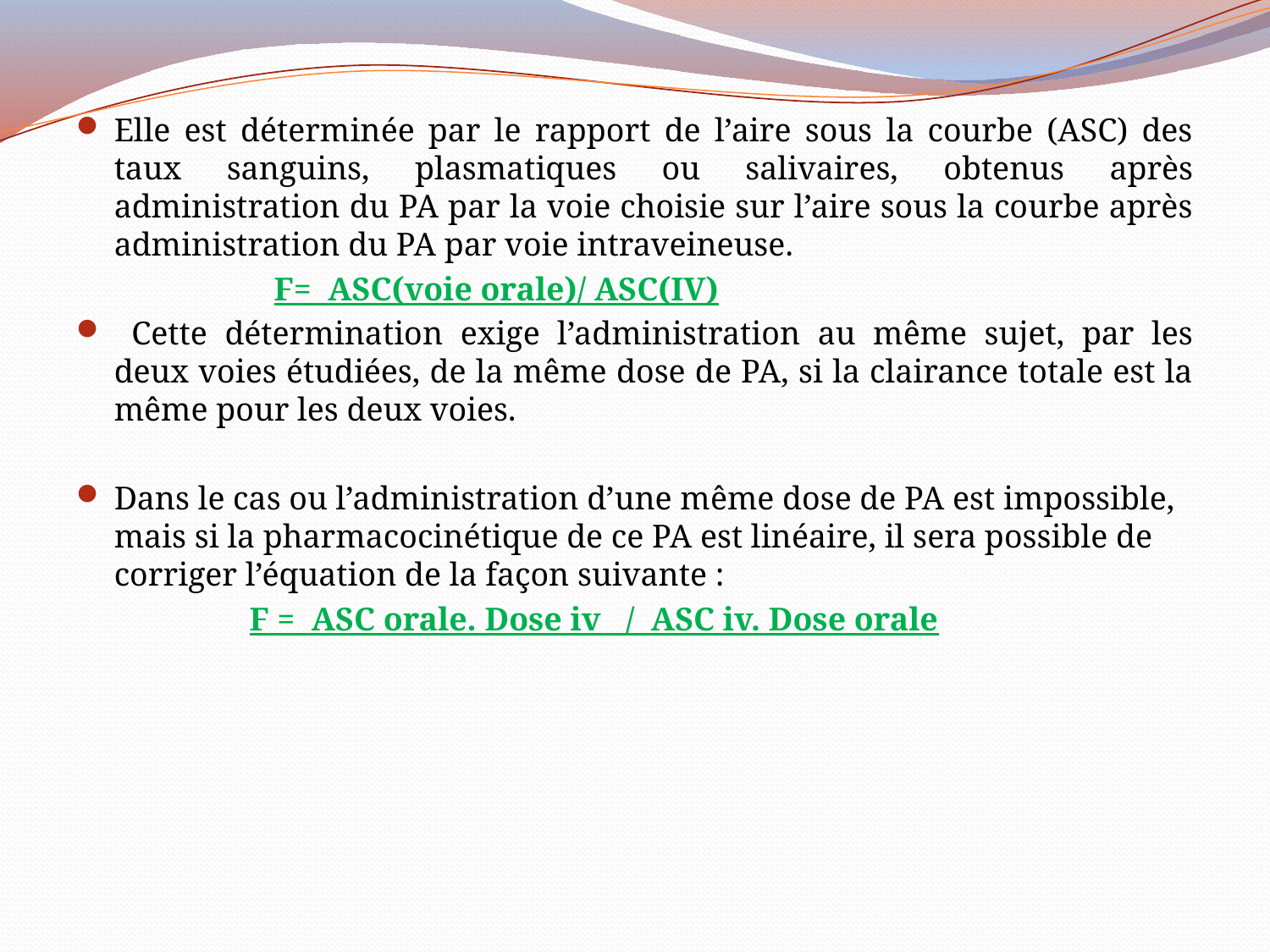

Elle est déterminée par le rapport de l’aire sous la courbe (ASC) des taux sanguins, plasmatiques ou salivaires, obtenus après administration du PA par la voie choisie sur l’aire sous la courbe après administration du PA par voie intraveineuse.
                        F=  ASC(voie orale)/ ASC(IV)
 Cette détermination exige l’administration au même sujet, par les deux voies étudiées, de la même dose de PA, si la clairance totale est la même pour les deux voies.

Dans le cas ou l’administration d’une même dose de PA est impossible, mais si la pharmacocinétique de ce PA est linéaire, il sera possible de corriger l’équation de la façon suivante :
                     F =  ASC orale. Dose iv   /  ASC iv. Dose orale